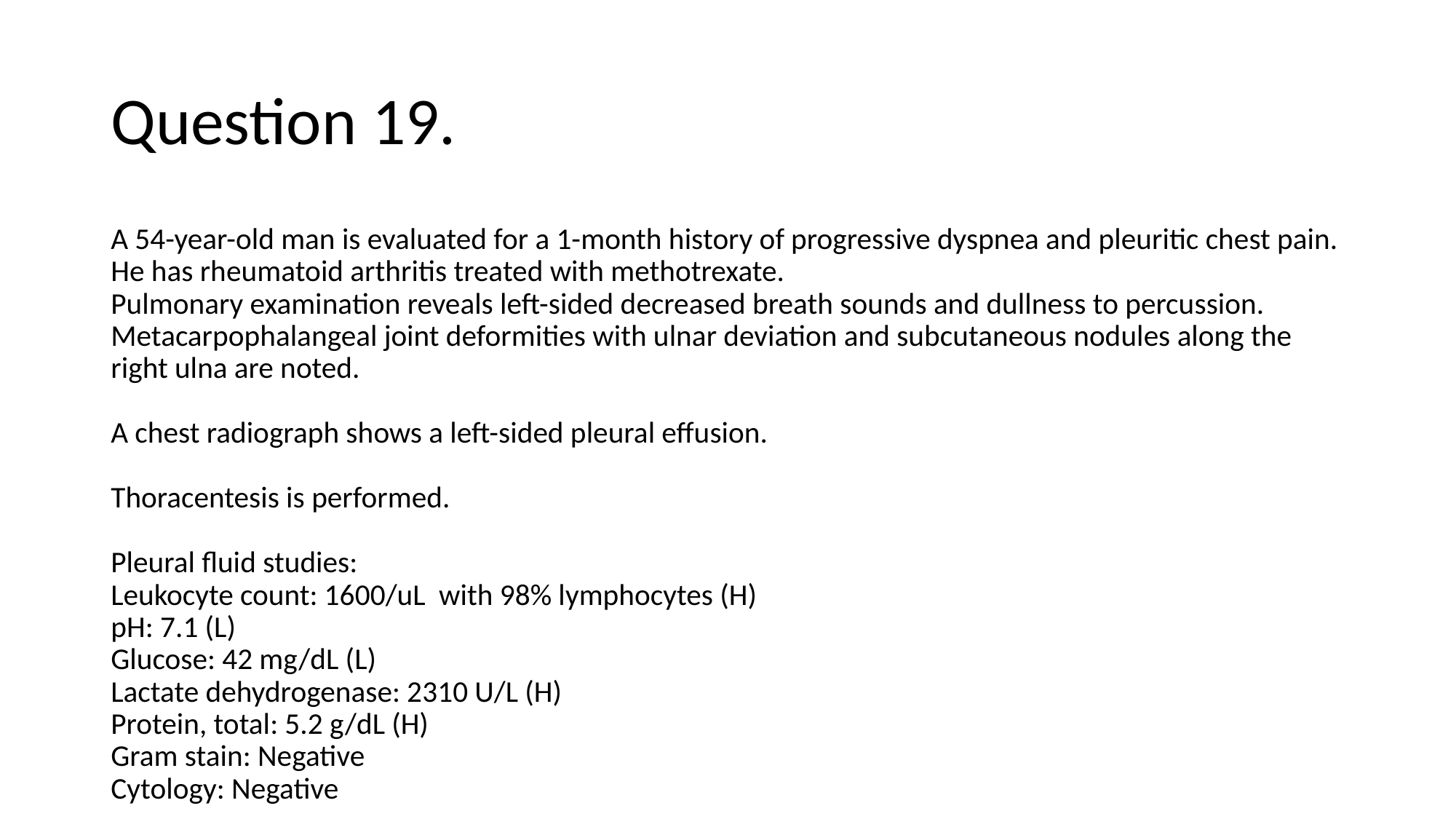

# Question 19.
A 54-year-old man is evaluated for a 1-month history of progressive dyspnea and pleuritic chest pain. He has rheumatoid arthritis treated with methotrexate.
Pulmonary examination reveals left-sided decreased breath sounds and dullness to percussion. Metacarpophalangeal joint deformities with ulnar deviation and subcutaneous nodules along the right ulna are noted.

A chest radiograph shows a left-sided pleural effusion.

Thoracentesis is performed.

Pleural fluid studies:
Leukocyte count: 1600/uL  with 98% lymphocytes (H)
pH: 7.1 (L)
Glucose: 42 mg/dL (L)
Lactate dehydrogenase: 2310 U/L (H)
Protein, total: 5.2 g/dL (H)
Gram stain: Negative
Cytology: Negative